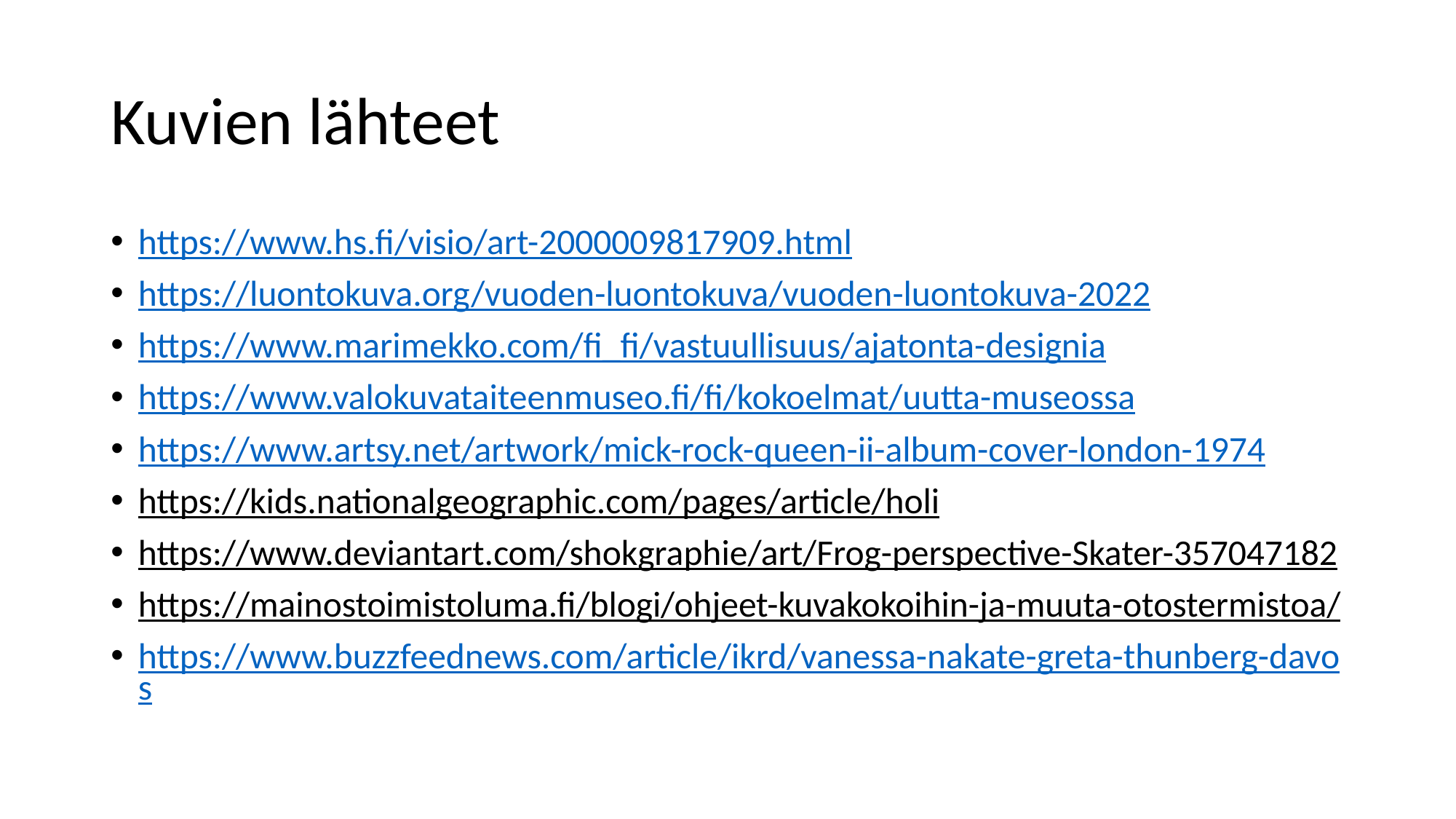

# Kuvien lähteet
https://www.hs.fi/visio/art-2000009817909.html
https://luontokuva.org/vuoden-luontokuva/vuoden-luontokuva-2022
https://www.marimekko.com/fi_fi/vastuullisuus/ajatonta-designia
https://www.valokuvataiteenmuseo.fi/fi/kokoelmat/uutta-museossa
https://www.artsy.net/artwork/mick-rock-queen-ii-album-cover-london-1974
https://kids.nationalgeographic.com/pages/article/holi
https://www.deviantart.com/shokgraphie/art/Frog-perspective-Skater-357047182
https://mainostoimistoluma.fi/blogi/ohjeet-kuvakokoihin-ja-muuta-otostermistoa/
https://www.buzzfeednews.com/article/ikrd/vanessa-nakate-greta-thunberg-davos